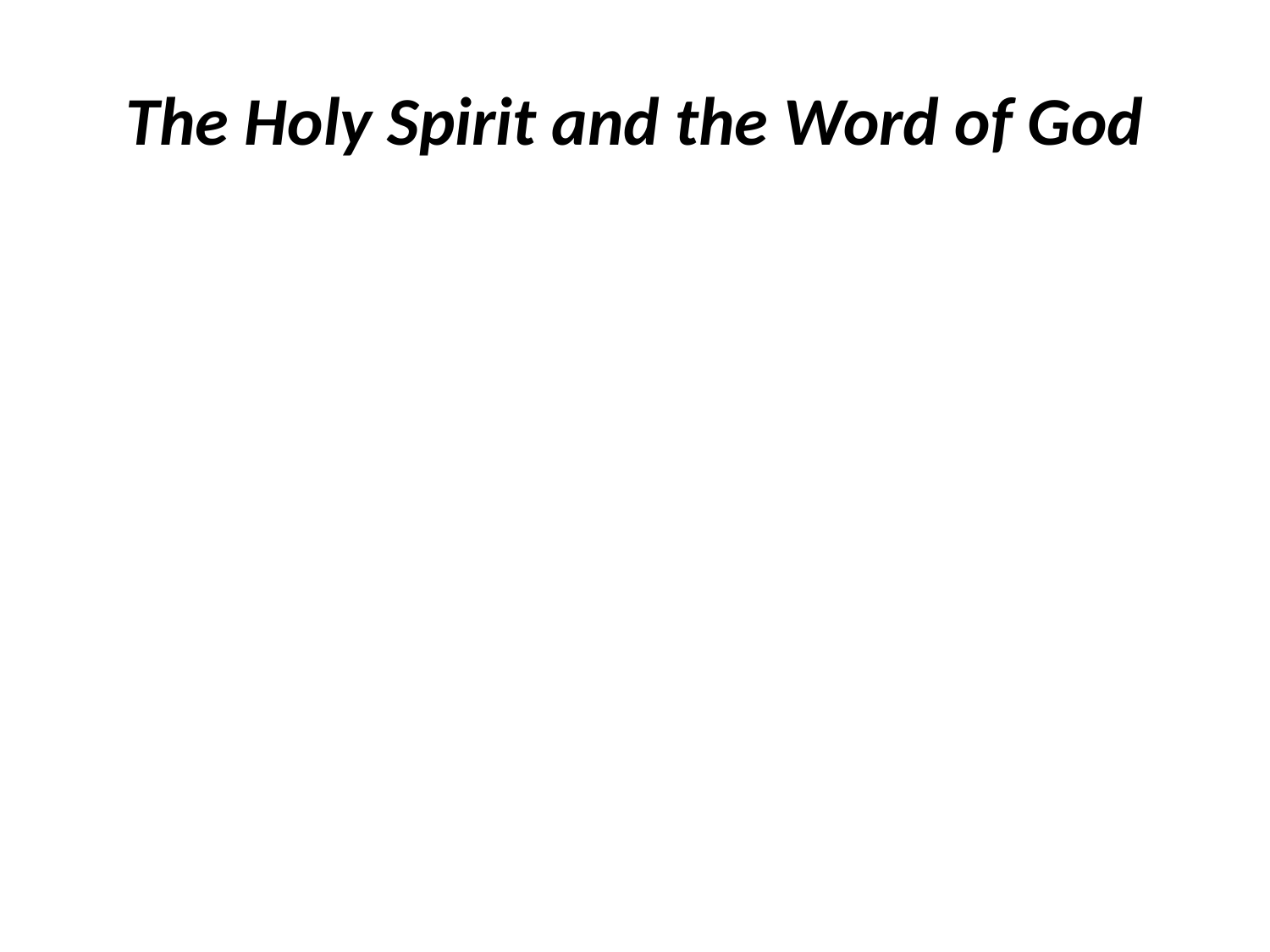

# The Holy Spirit and the Word of God